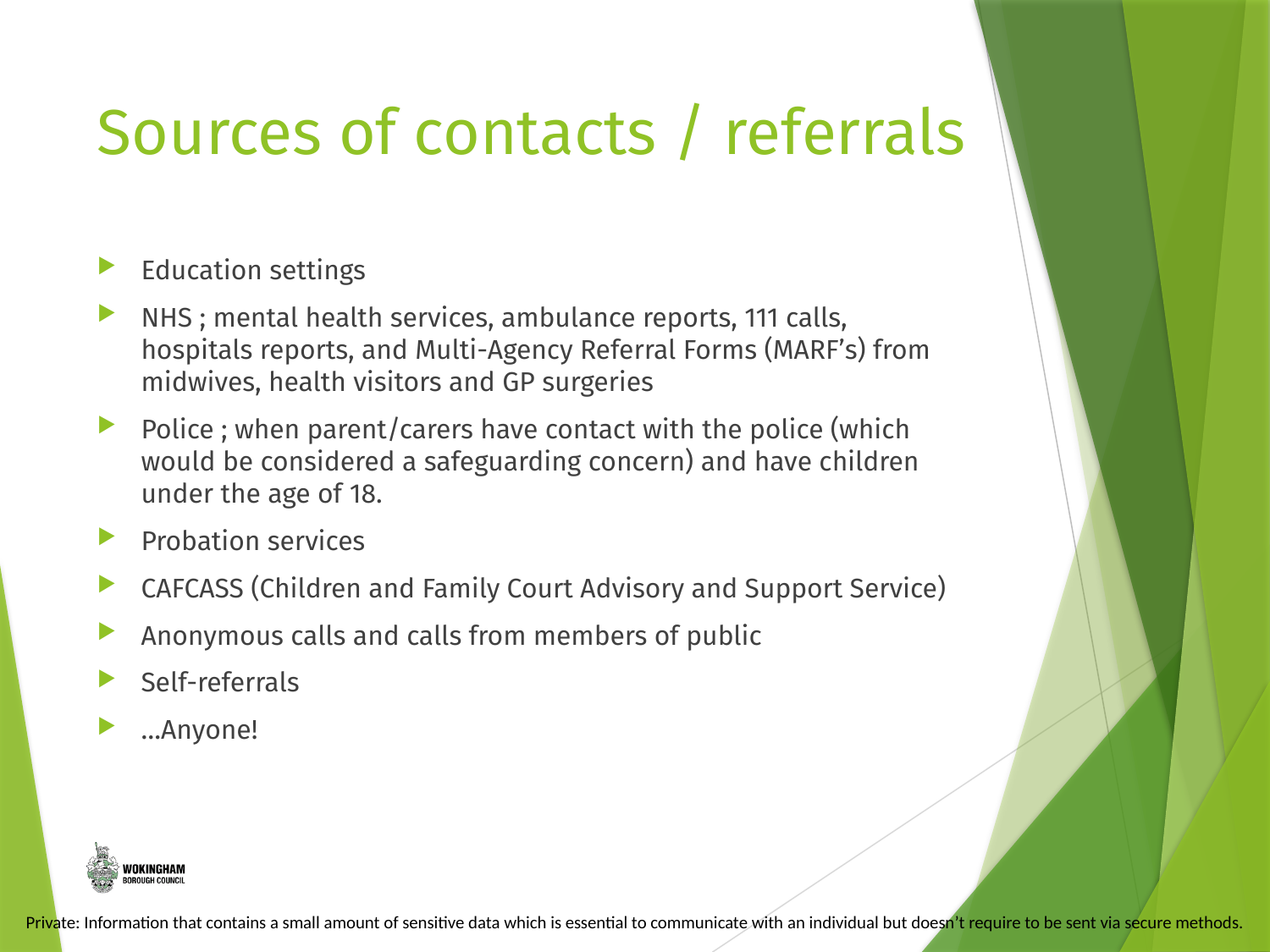

# Sources of contacts / referrals
Education settings
NHS ; mental health services, ambulance reports, 111 calls, hospitals reports, and Multi-Agency Referral Forms (MARF’s) from midwives, health visitors and GP surgeries
Police ; when parent/carers have contact with the police (which would be considered a safeguarding concern) and have children under the age of 18.
Probation services
CAFCASS (Children and Family Court Advisory and Support Service)
Anonymous calls and calls from members of public
Self-referrals
…Anyone!